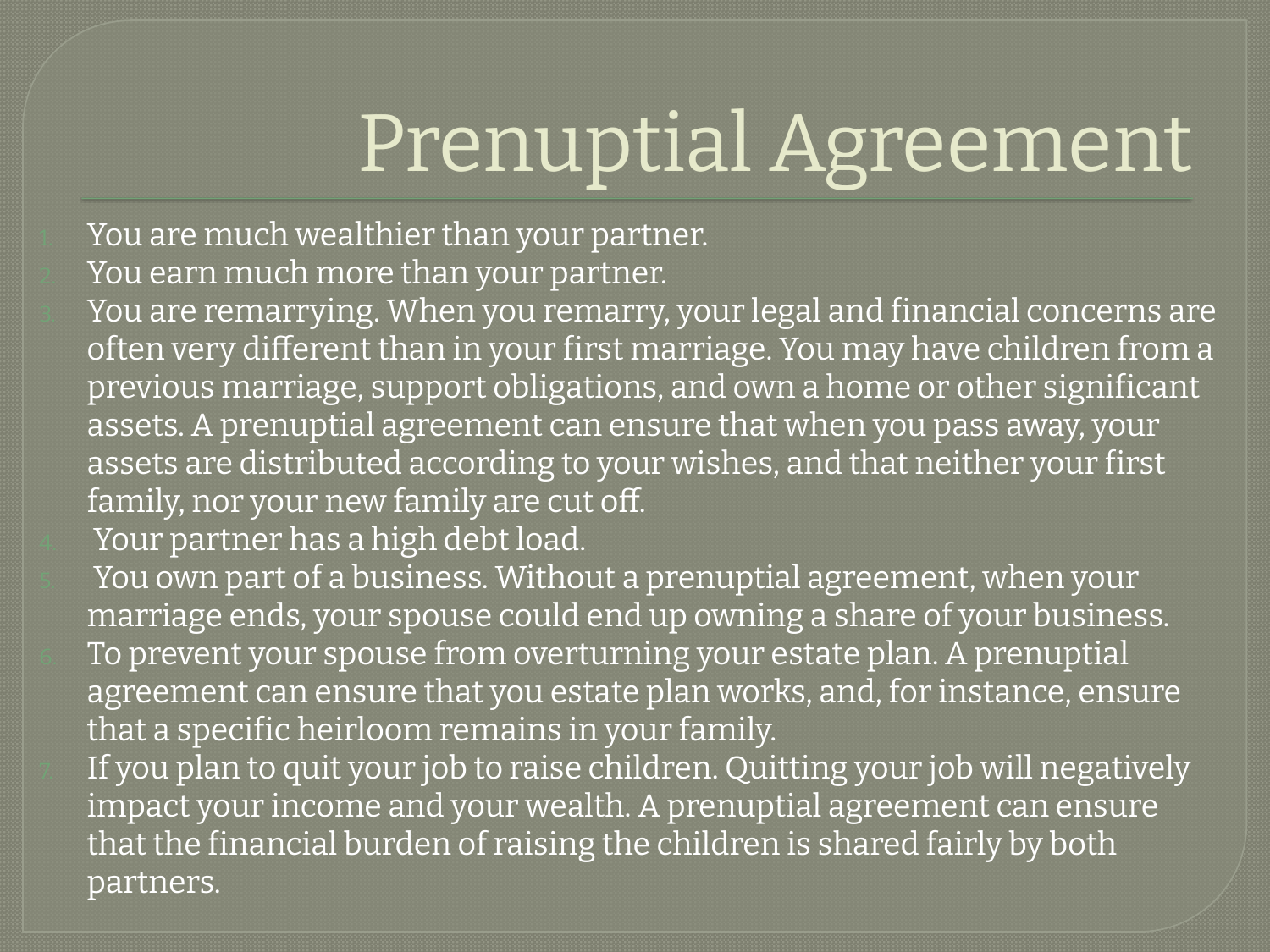

# Prenuptial Agreement
You are much wealthier than your partner.
You earn much more than your partner.
You are remarrying. When you remarry, your legal and financial concerns are often very different than in your first marriage. You may have children from a previous marriage, support obligations, and own a home or other significant assets. A prenuptial agreement can ensure that when you pass away, your assets are distributed according to your wishes, and that neither your first family, nor your new family are cut off.
 Your partner has a high debt load.
 You own part of a business. Without a prenuptial agreement, when your marriage ends, your spouse could end up owning a share of your business.
To prevent your spouse from overturning your estate plan. A prenuptial agreement can ensure that you estate plan works, and, for instance, ensure that a specific heirloom remains in your family.
If you plan to quit your job to raise children. Quitting your job will negatively impact your income and your wealth. A prenuptial agreement can ensure that the financial burden of raising the children is shared fairly by both partners.